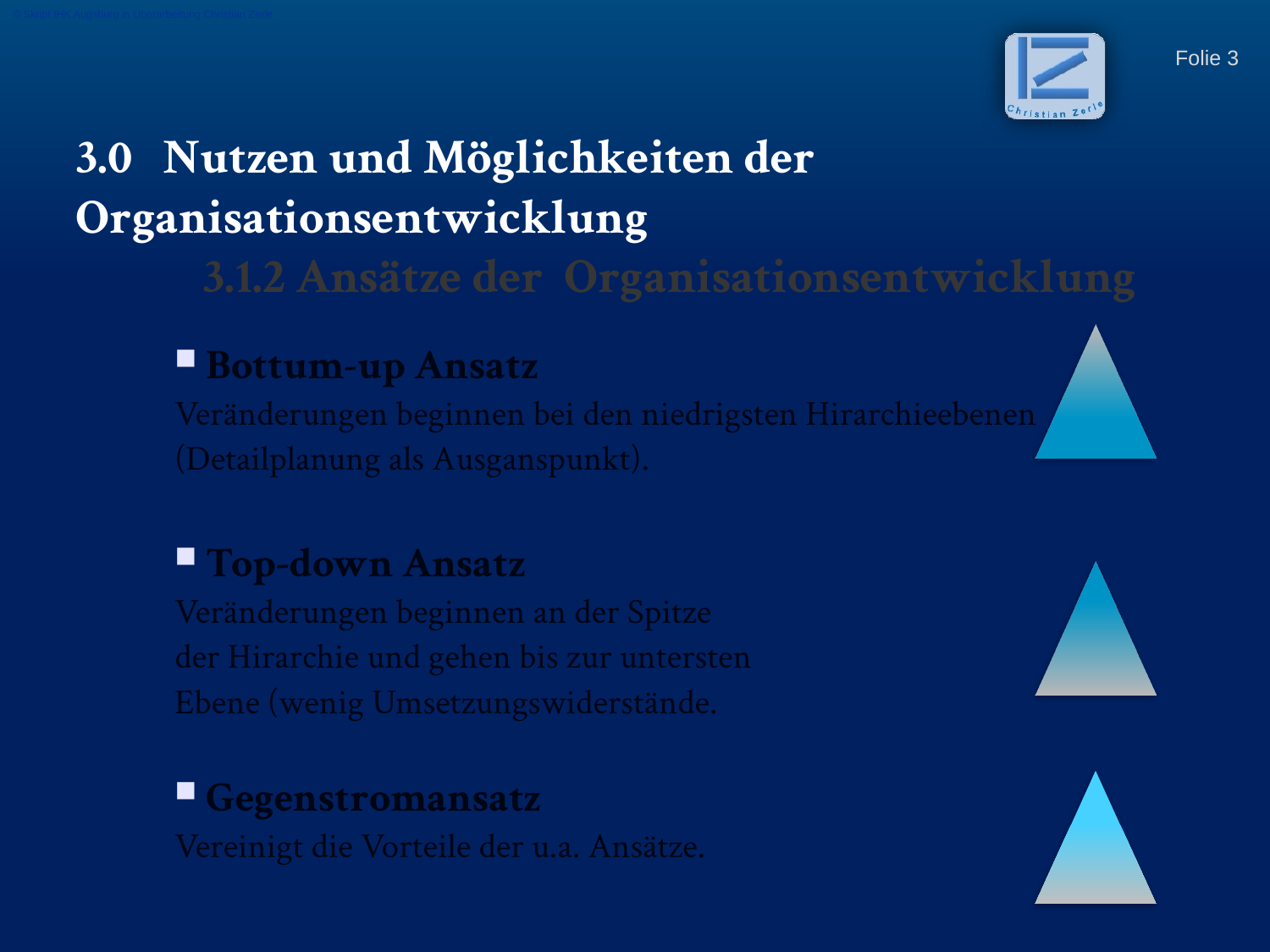

© Skript IHK Augsburg in Überarbeitung Christian Zerle
3.0   Nutzen und Möglichkeiten der 	    		    	  Organisationsentwicklung
	3.1.2 Ansätze der  Organisationsentwicklung

Bottum-up Ansatz
Veränderungen beginnen bei den niedrigsten Hirarchieebenen
(Detailplanung als Ausganspunkt).

Top-down Ansatz
Veränderungen beginnen an der Spitze
der Hirarchie und gehen bis zur untersten
Ebene (wenig Umsetzungswiderstände.

Gegenstromansatz
Vereinigt die Vorteile der u.a. Ansätze.